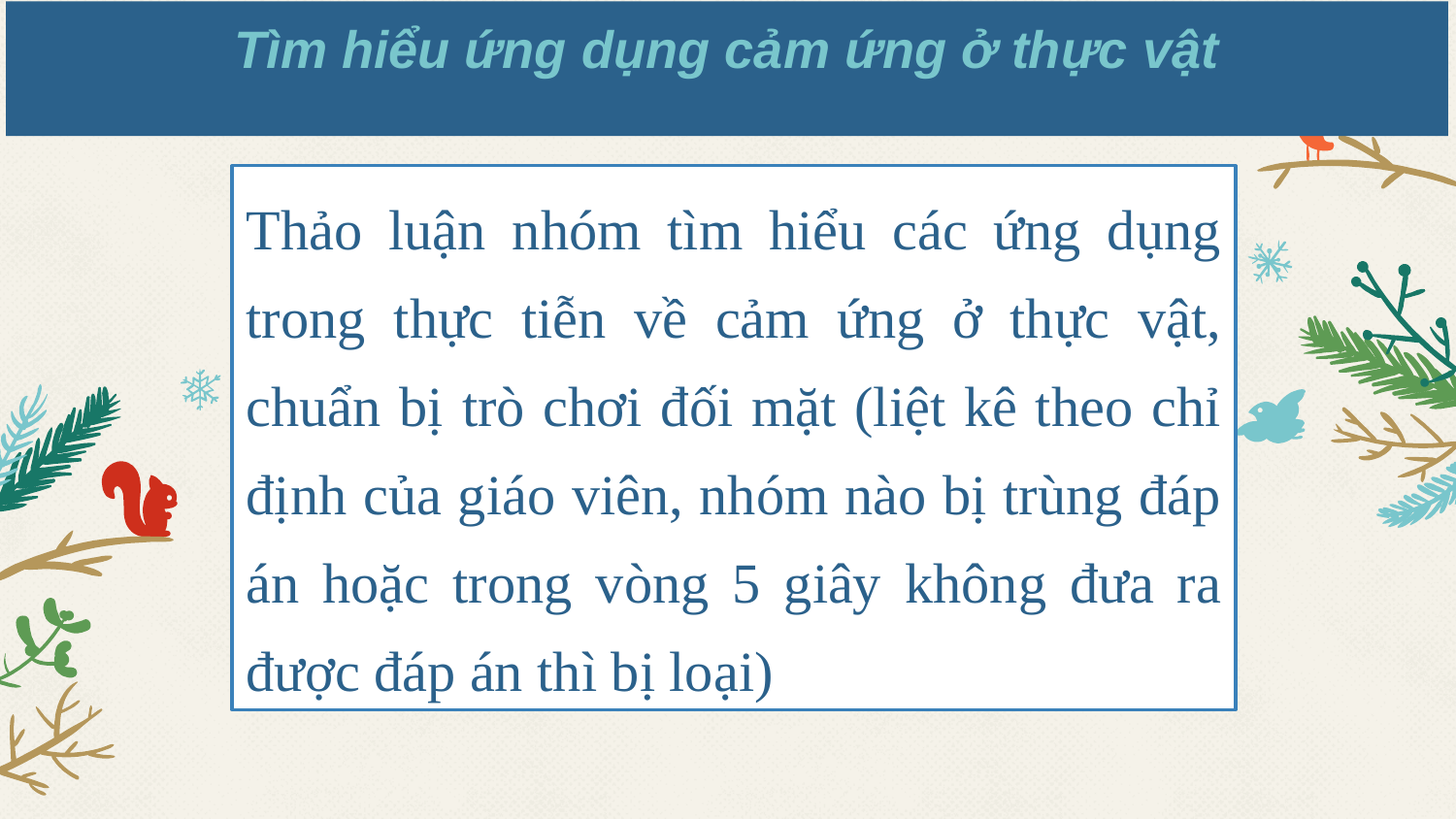

Tìm hiểu ứng dụng cảm ứng ở thực vật
Thảo luận nhóm tìm hiểu các ứng dụng trong thực tiễn về cảm ứng ở thực vật, chuẩn bị trò chơi đối mặt (liệt kê theo chỉ định của giáo viên, nhóm nào bị trùng đáp án hoặc trong vòng 5 giây không đưa ra được đáp án thì bị loại)